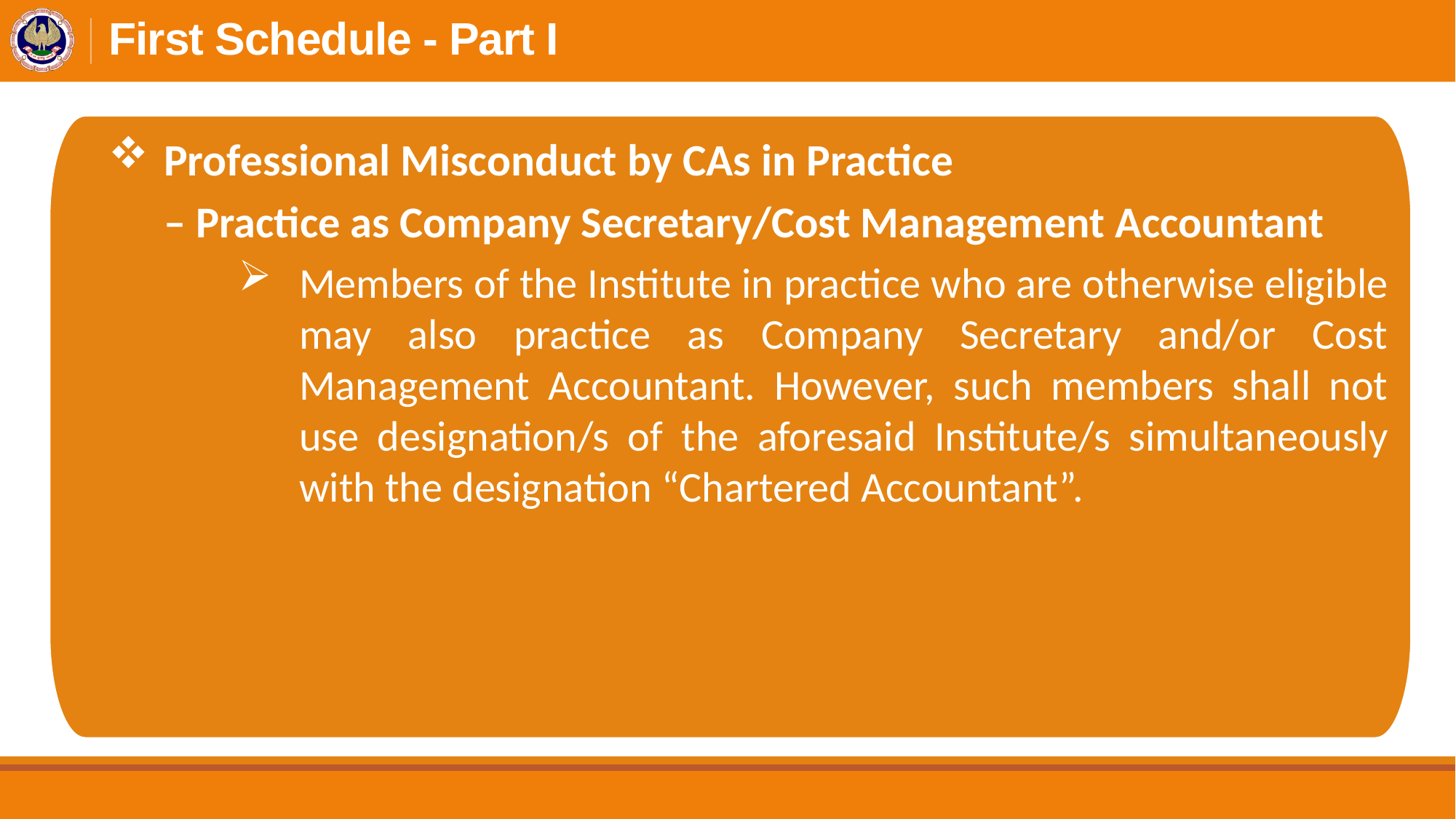

# First Schedule - Part I

Professional Misconduct by CAs in Practice
– Practice as Company Secretary/Cost Management Accountant
Members of the Institute in practice who are otherwise eligible may also practice as Company Secretary and/or Cost Management Accountant. However, such members shall not use designation/s of the aforesaid Institute/s simultaneously with the designation “Chartered Accountant”.